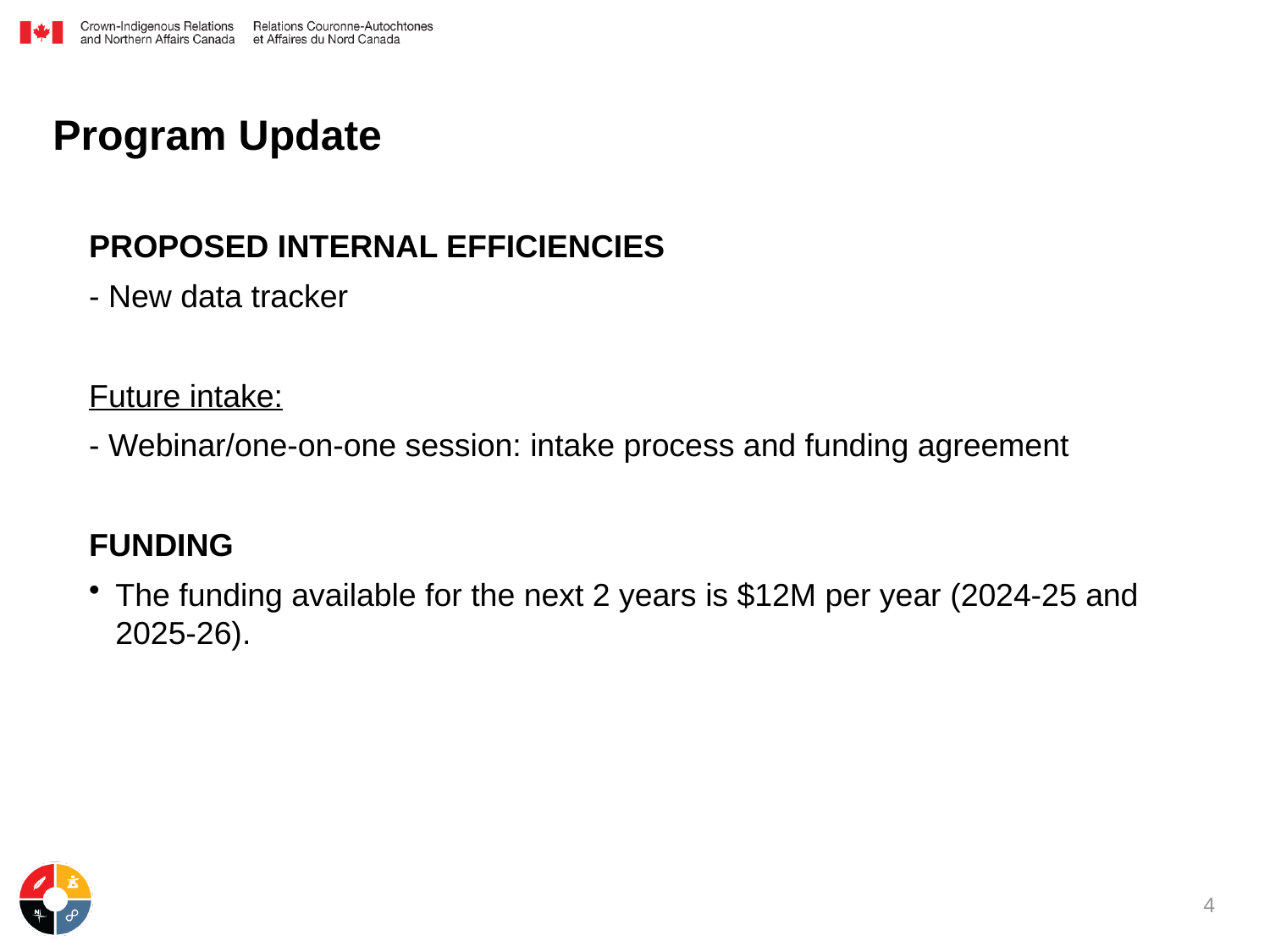

# Program Update

PROPOSED INTERNAL EFFICIENCIES
- New data tracker

Future intake:
- Webinar/one-on-one session: intake process and funding agreement

FUNDING
The funding available for the next 2 years is $12M per year (2024-25 and 2025-26).

4